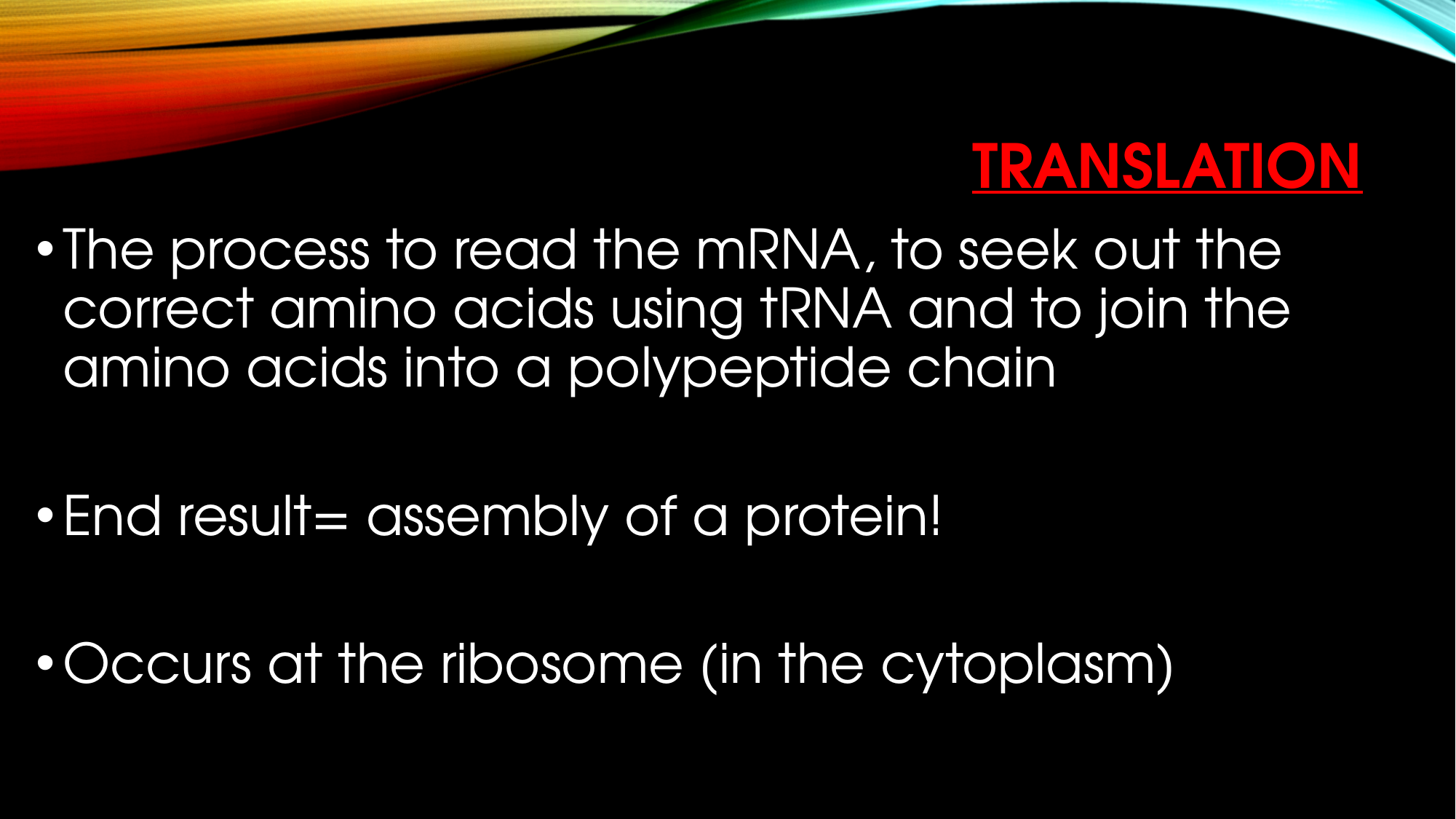

# Translation
The process to read the mRNA, to seek out the correct amino acids using tRNA and to join the amino acids into a polypeptide chain

End result= assembly of a protein!

Occurs at the ribosome (in the cytoplasm)